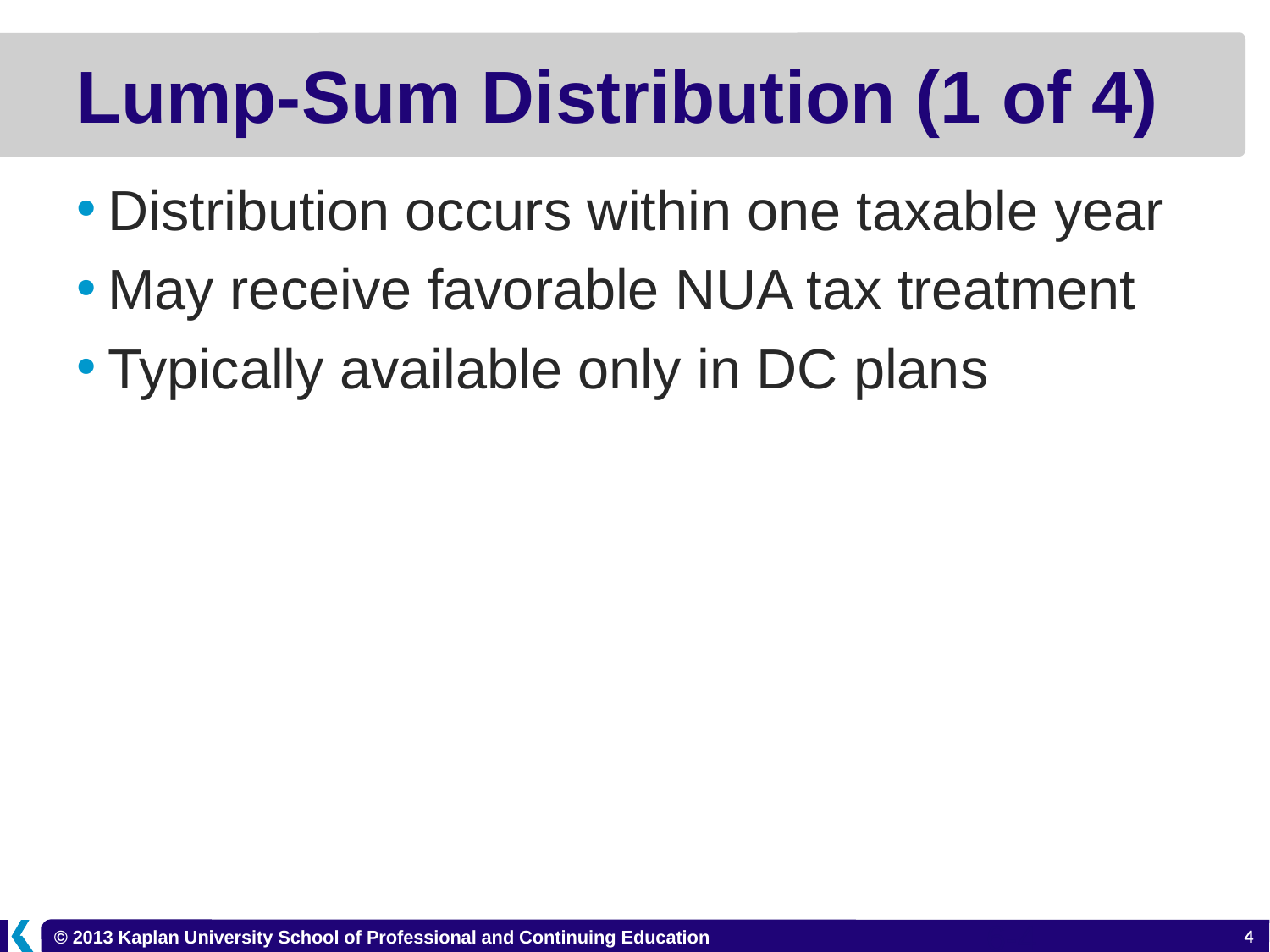

# Lump-Sum Distribution (1 of 4)
Distribution occurs within one taxable year
May receive favorable NUA tax treatment
Typically available only in DC plans

6-4